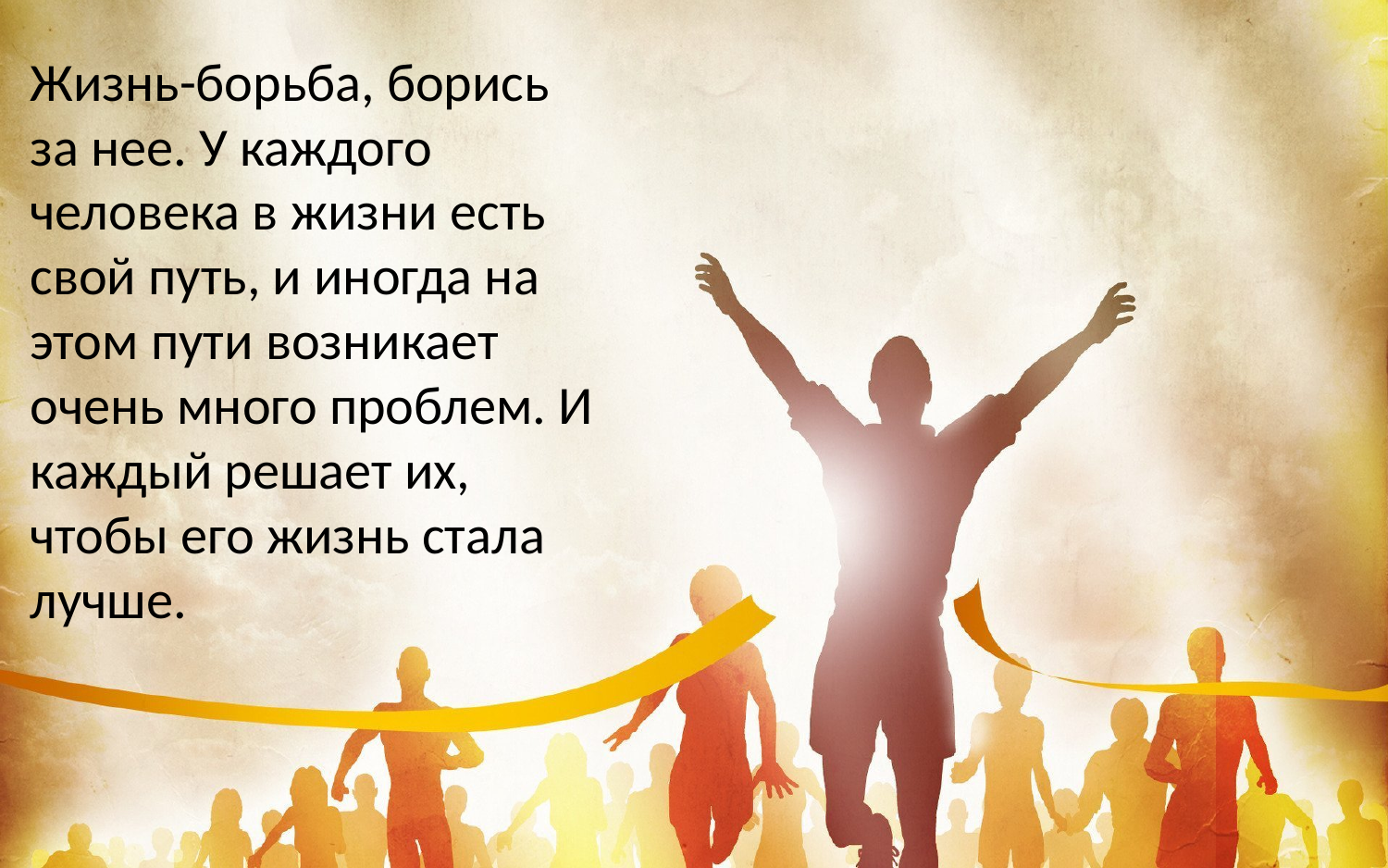

Жизнь-борьба, борись за нее. У каждого человека в жизни есть свой путь, и иногда на этом пути возникает очень много проблем. И каждый решает их, чтобы его жизнь стала лучше.